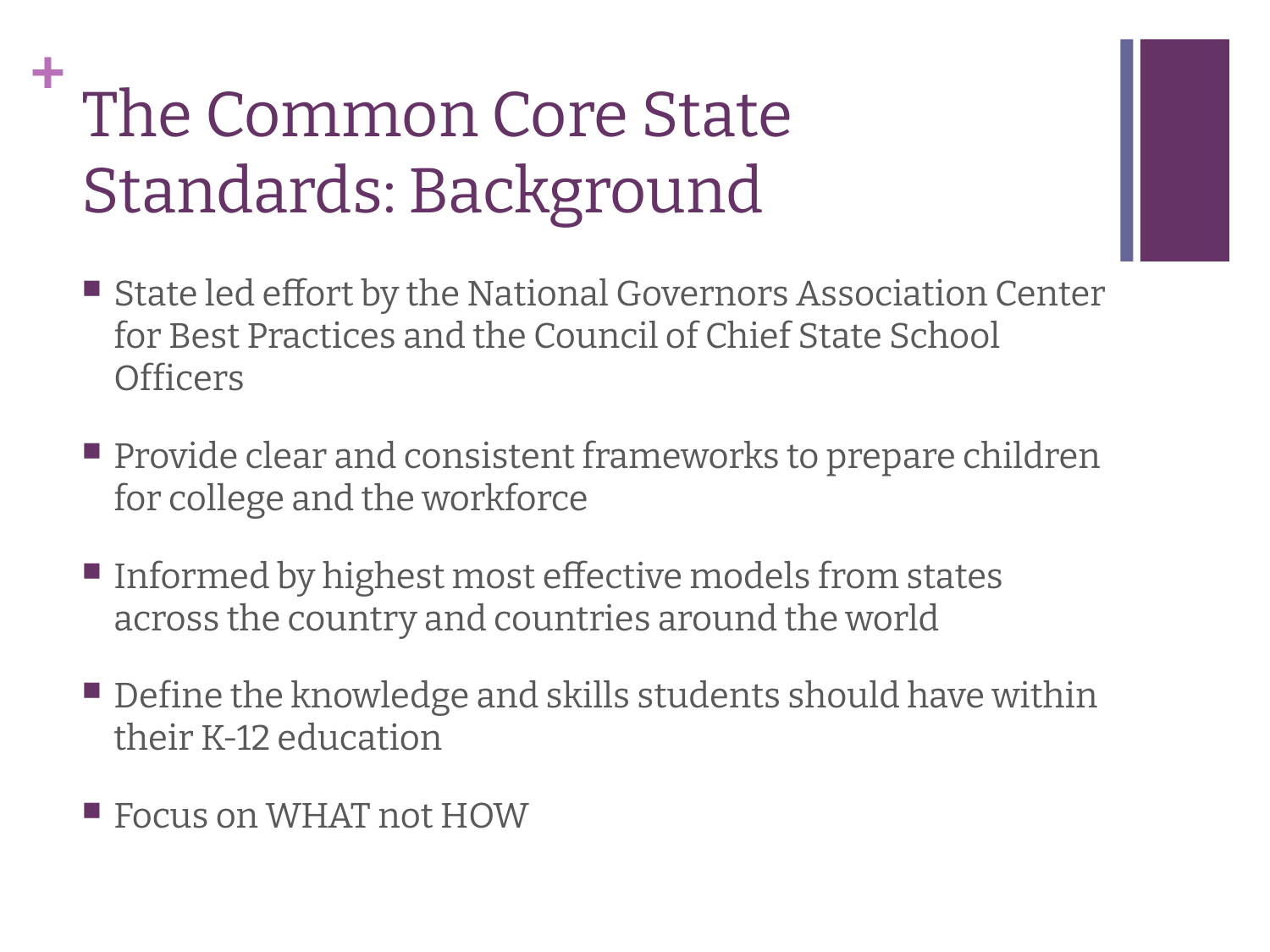

# The Common Core State Standards: Background
State led effort by the National Governors Association Center for Best Practices and the Council of Chief State School Officers
Provide clear and consistent frameworks to prepare children for college and the workforce
Informed by highest most effective models from states across the country and countries around the world
Define the knowledge and skills students should have within their K-12 education
Focus on WHAT not HOW